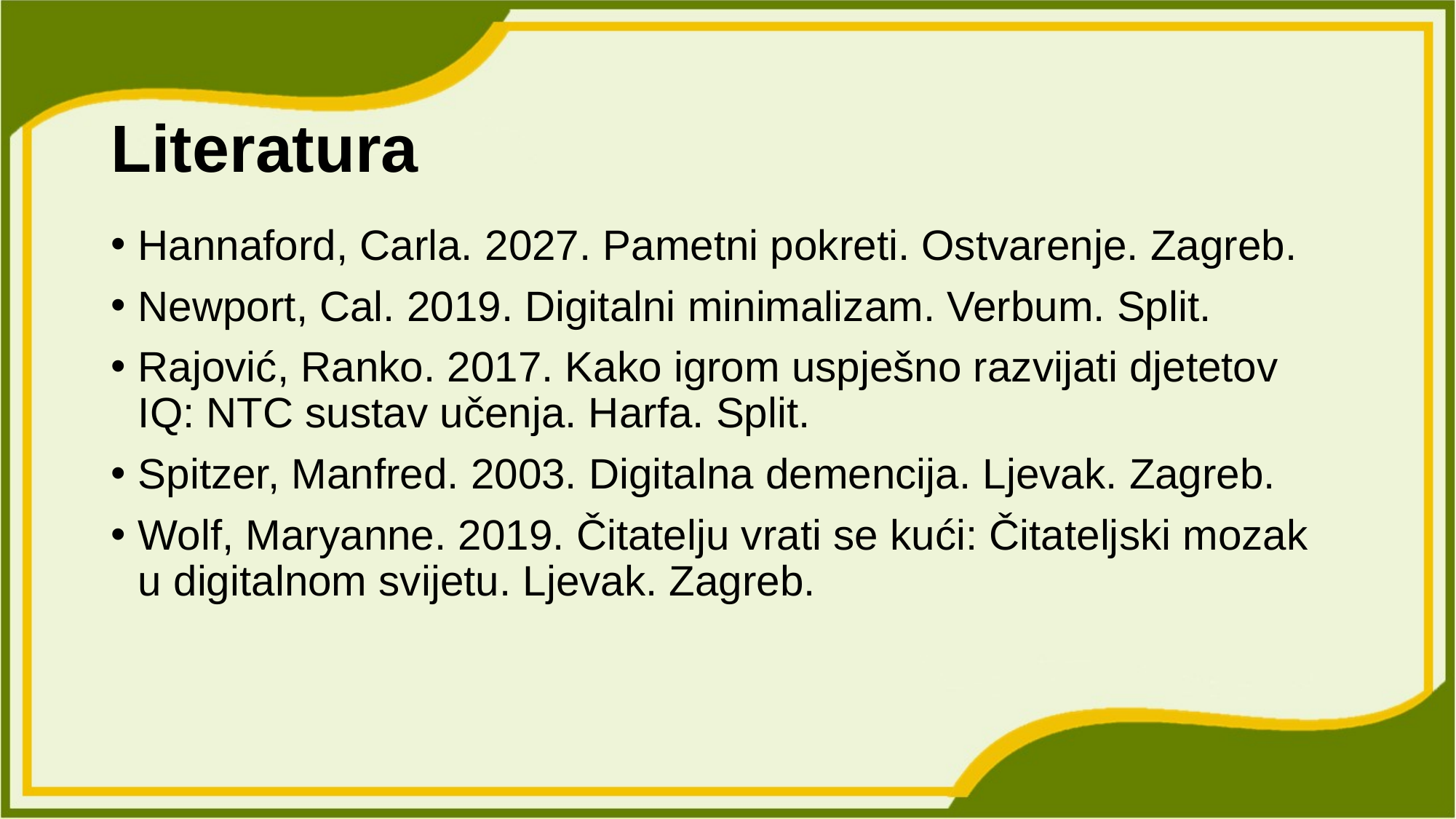

# Literatura
Hannaford, Carla. 2027. Pametni pokreti. Ostvarenje. Zagreb.
Newport, Cal. 2019. Digitalni minimalizam. Verbum. Split.
Rajović, Ranko. 2017. Kako igrom uspješno razvijati djetetov IQ: NTC sustav učenja. Harfa. Split.
Spitzer, Manfred. 2003. Digitalna demencija. Ljevak. Zagreb.
Wolf, Maryanne. 2019. Čitatelju vrati se kući: Čitateljski mozak u digitalnom svijetu. Ljevak. Zagreb.